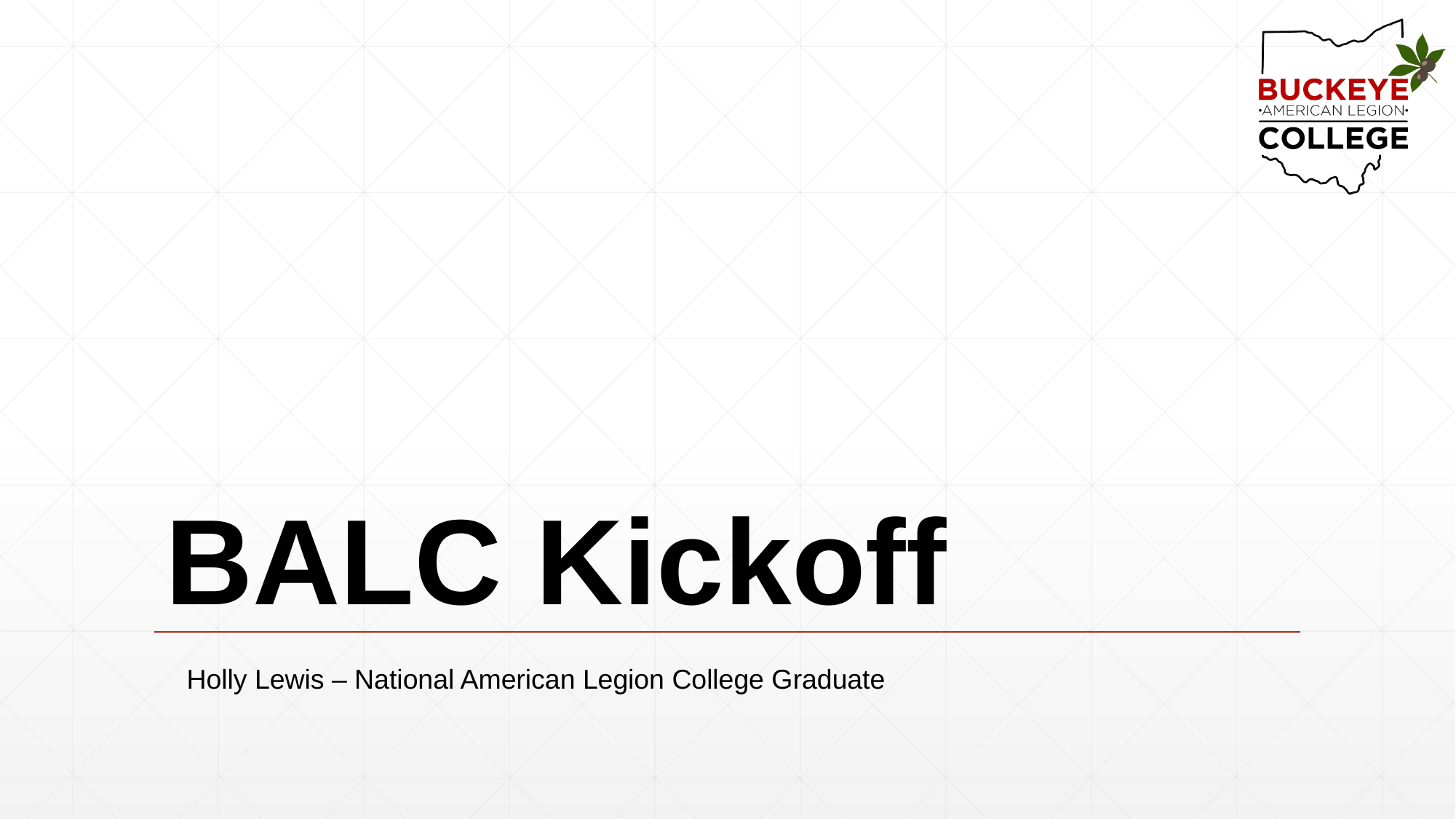

# BALC Kickoff
Holly Lewis – National American Legion College Graduate